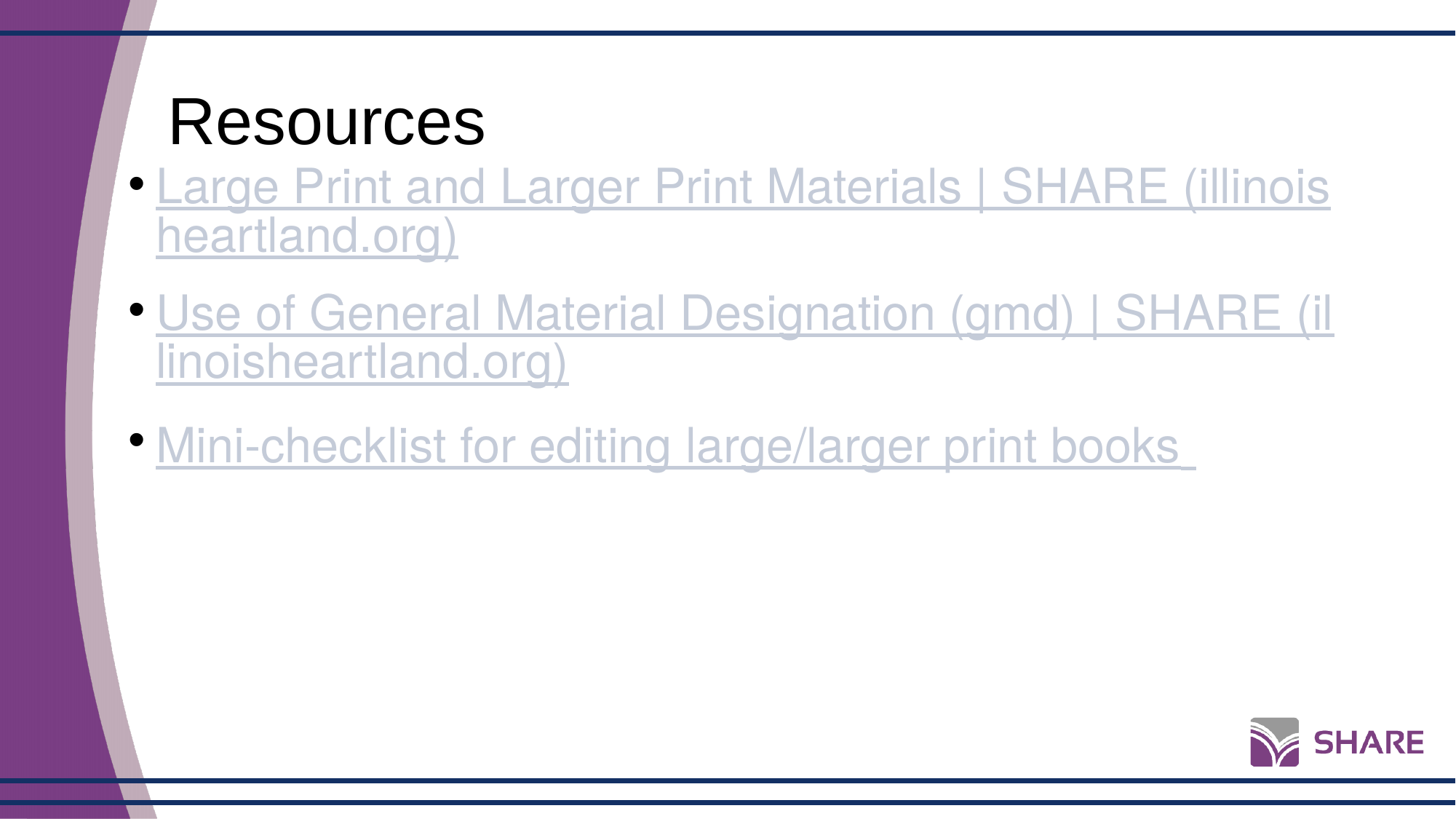

# Resources
Large Print and Larger Print Materials | SHARE (illinoisheartland.org)
Use of General Material Designation (gmd) | SHARE (illinoisheartland.org)
Mini-checklist for editing large/larger print books